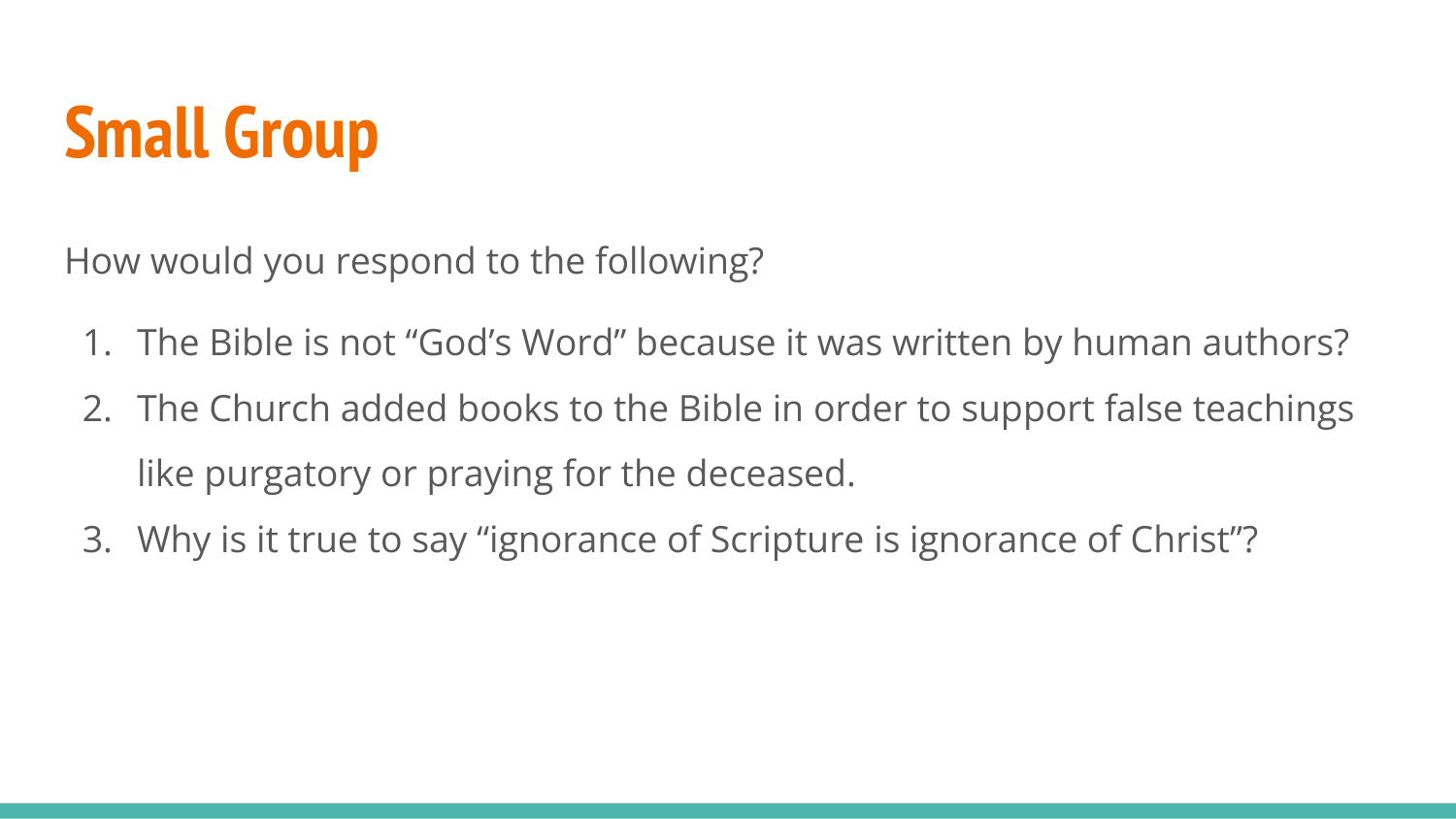

# Small Group
How would you respond to the following?
The Bible is not “God’s Word” because it was written by human authors?
The Church added books to the Bible in order to support false teachings like purgatory or praying for the deceased.
Why is it true to say “ignorance of Scripture is ignorance of Christ”?